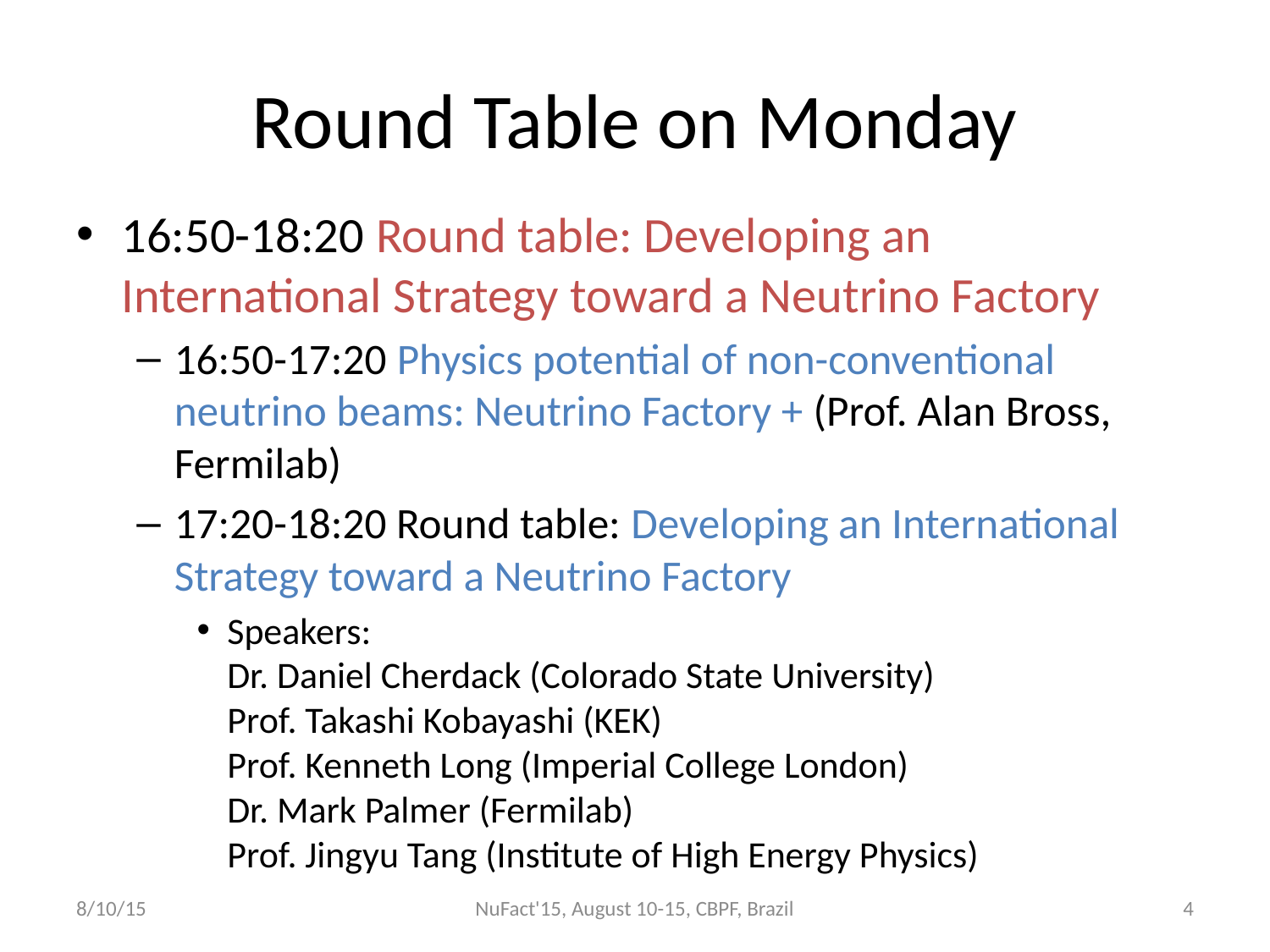

# Round Table on Monday
16:50-18:20 Round table: Developing an International Strategy toward a Neutrino Factory
16:50-17:20 Physics potential of non-conventional neutrino beams: Neutrino Factory + (Prof. Alan Bross, Fermilab)
17:20-18:20 Round table: Developing an International Strategy toward a Neutrino Factory
Speakers:
Dr. Daniel Cherdack (Colorado State University)
Prof. Takashi Kobayashi (KEK)
Prof. Kenneth Long (Imperial College London)
Dr. Mark Palmer (Fermilab)
Prof. Jingyu Tang (Institute of High Energy Physics)
8/10/15
NuFact'15, August 10-15, CBPF, Brazil
4